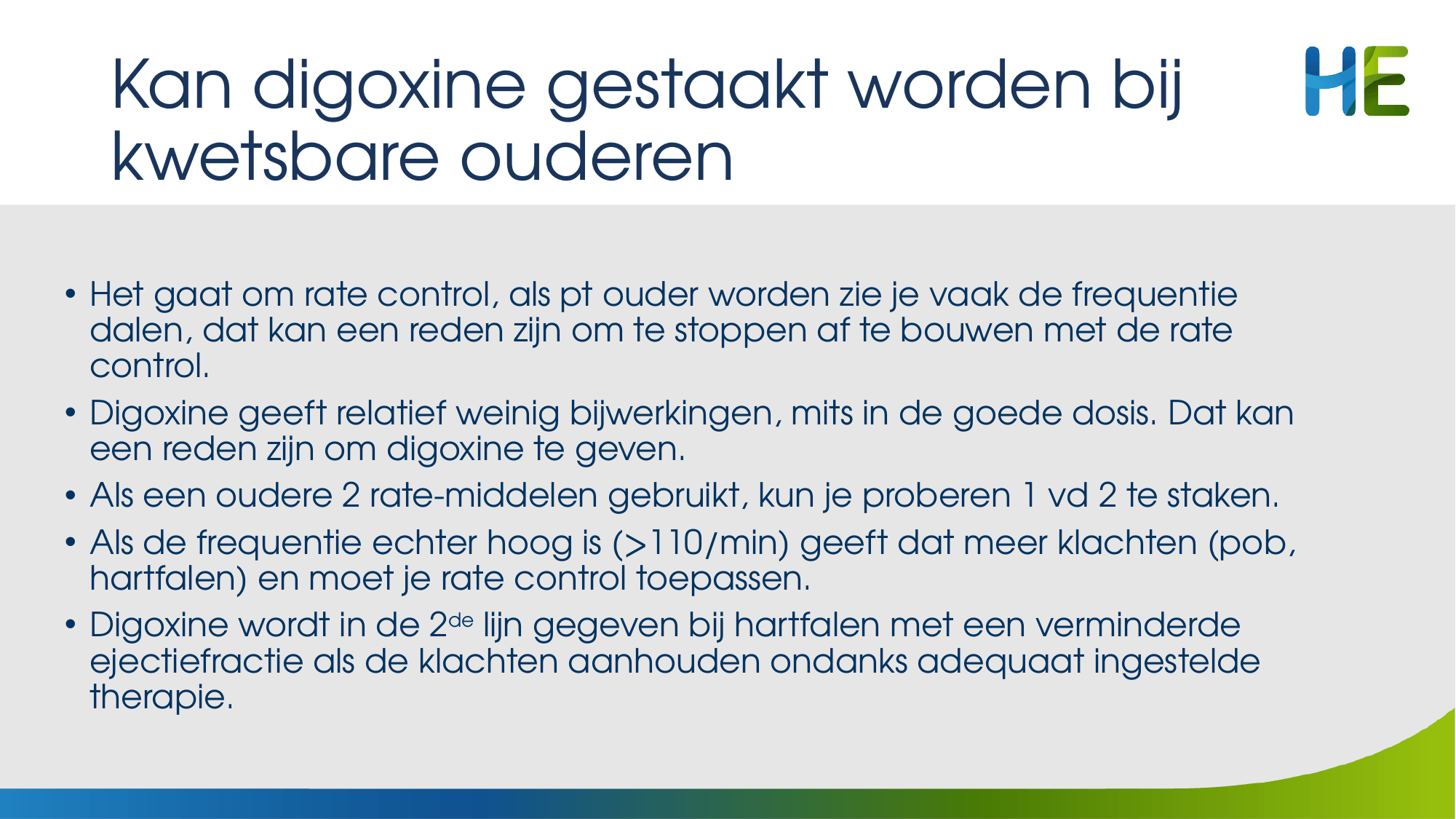

# Kan digoxine gestaakt worden bij kwetsbare ouderen

Het gaat om rate control, als pt ouder worden zie je vaak de frequentie dalen, dat kan een reden zijn om te stoppen af te bouwen met de rate  control.
Digoxine geeft relatief weinig bijwerkingen, mits in de goede dosis. Dat kan een reden zijn om digoxine te geven.
Als een oudere 2 rate-middelen gebruikt, kun je proberen 1 vd 2 te staken.
Als de frequentie echter hoog is (>110/min) geeft dat meer klachten (pob, hartfalen) en moet je rate control toepassen.
Digoxine wordt in de 2de lijn gegeven bij hartfalen met een verminderde ejectiefractie als de klachten aanhouden ondanks adequaat ingestelde therapie.